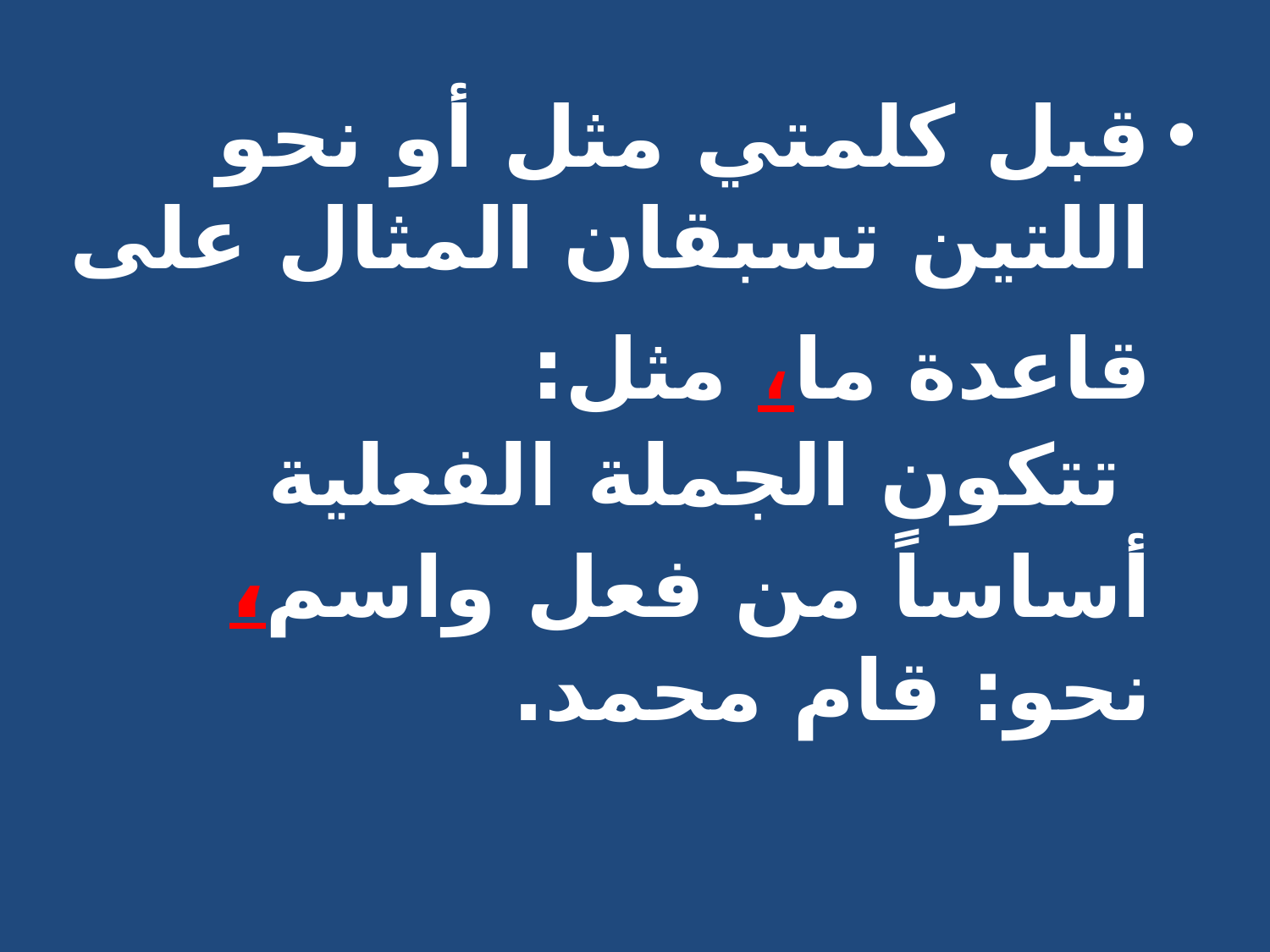

قبل كلمتي مثل أو نحو اللتين تسبقان المثال على قاعدة ما، مثل:
 تتكون الجملة الفعلية أساساً من فعل واسم، نحو: قام محمد.